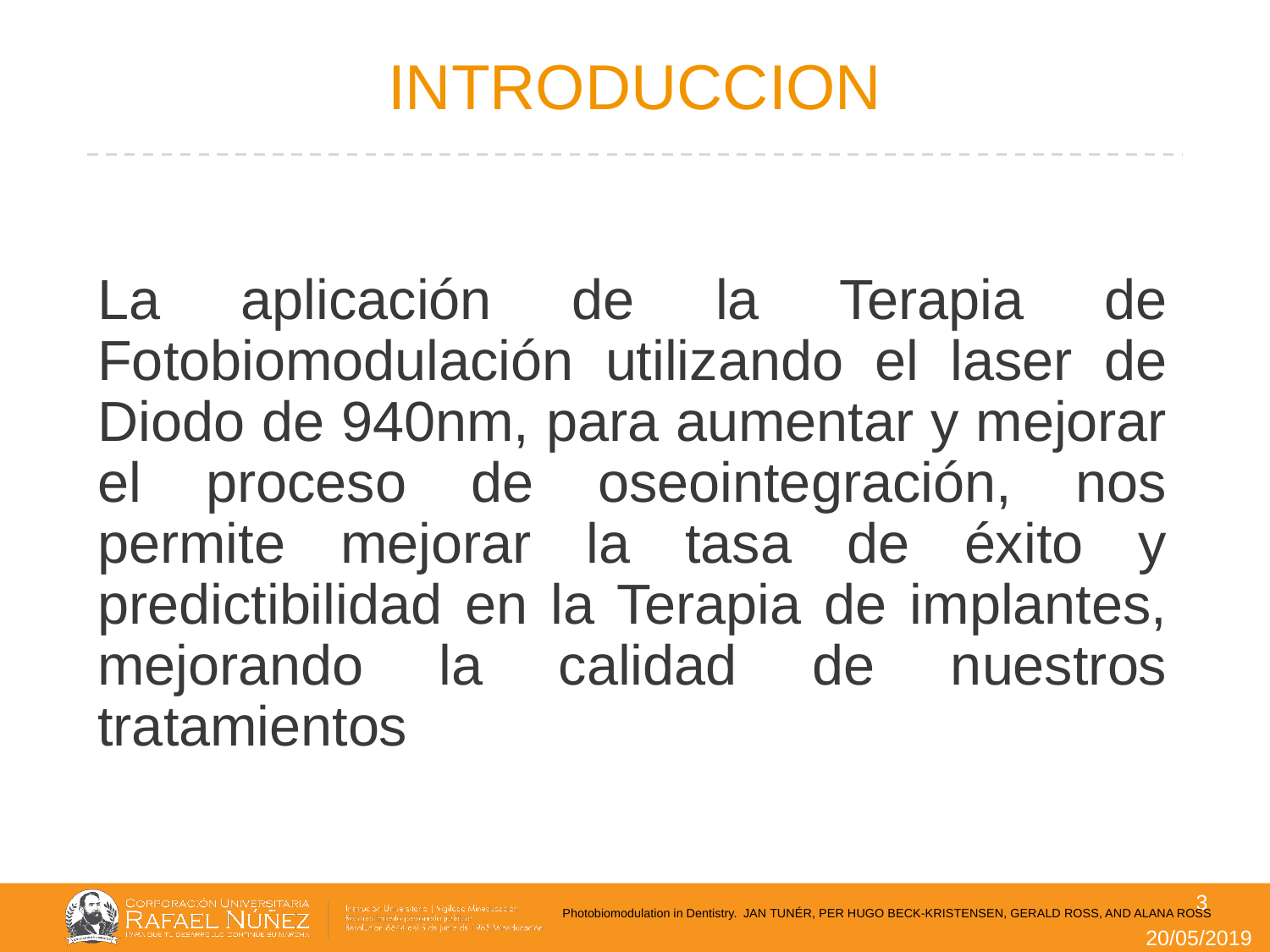

# INTRODUCCION
La aplicación de la Terapia de Fotobiomodulación utilizando el laser de Diodo de 940nm, para aumentar y mejorar el proceso de oseointegración, nos permite mejorar la tasa de éxito y predictibilidad en la Terapia de implantes, mejorando la calidad de nuestros tratamientos
3
Photobiomodulation in Dentistry. JAN TUNÉR, PER HUGO BECK-KRISTENSEN, GERALD ROSS, AND ALANA ROSS